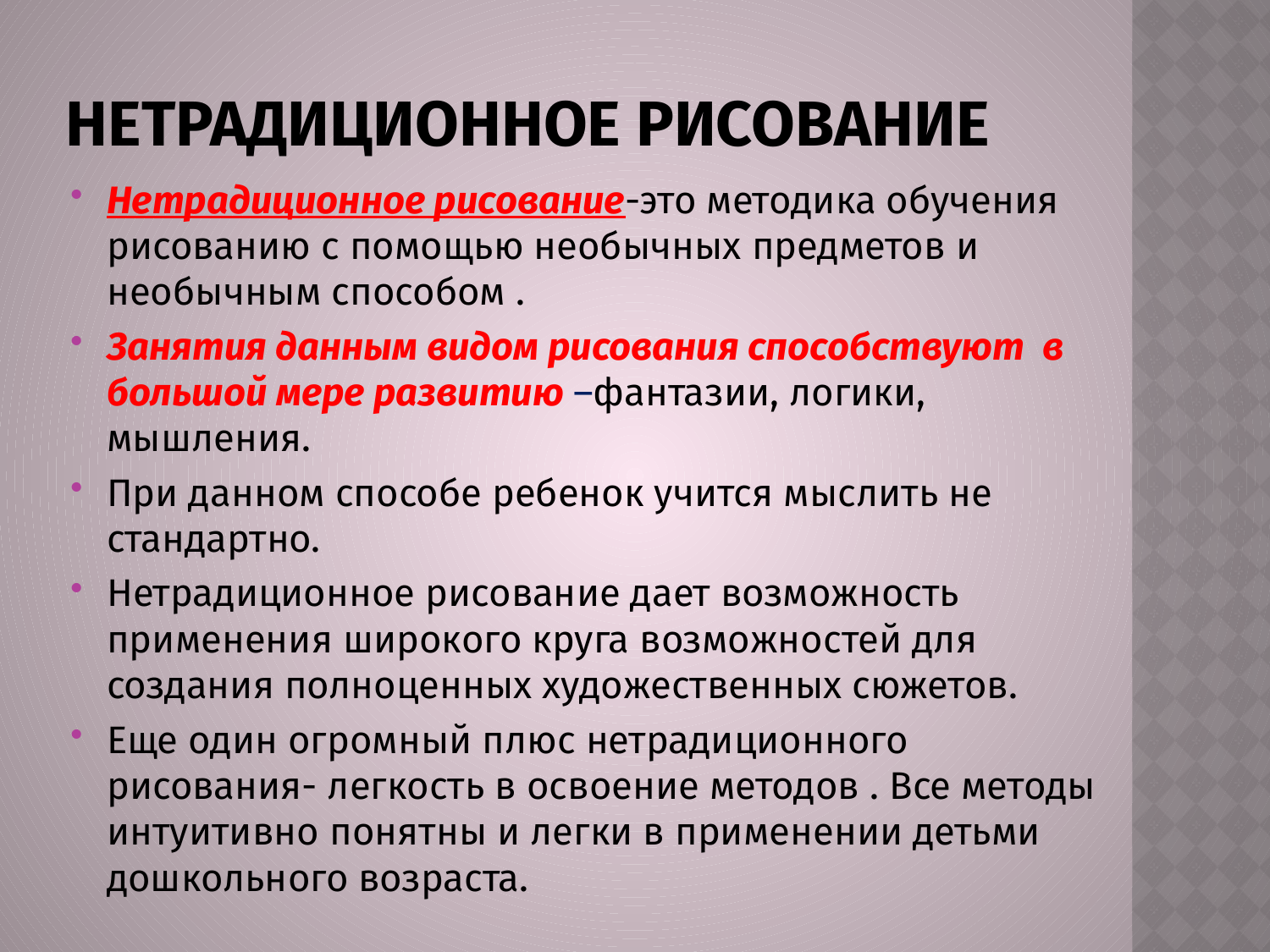

# Нетрадиционное рисование
Нетрадиционное рисование-это методика обучения рисованию с помощью необычных предметов и необычным способом .
Занятия данным видом рисования способствуют  в большой мере развитию –фантазии, логики, мышления.
При данном способе ребенок учится мыслить не стандартно.
Нетрадиционное рисование дает возможность применения широкого круга возможностей для создания полноценных художественных сюжетов.
Еще один огромный плюс нетрадиционного рисования- легкость в освоение методов . Все методы интуитивно понятны и легки в применении детьми дошкольного возраста.